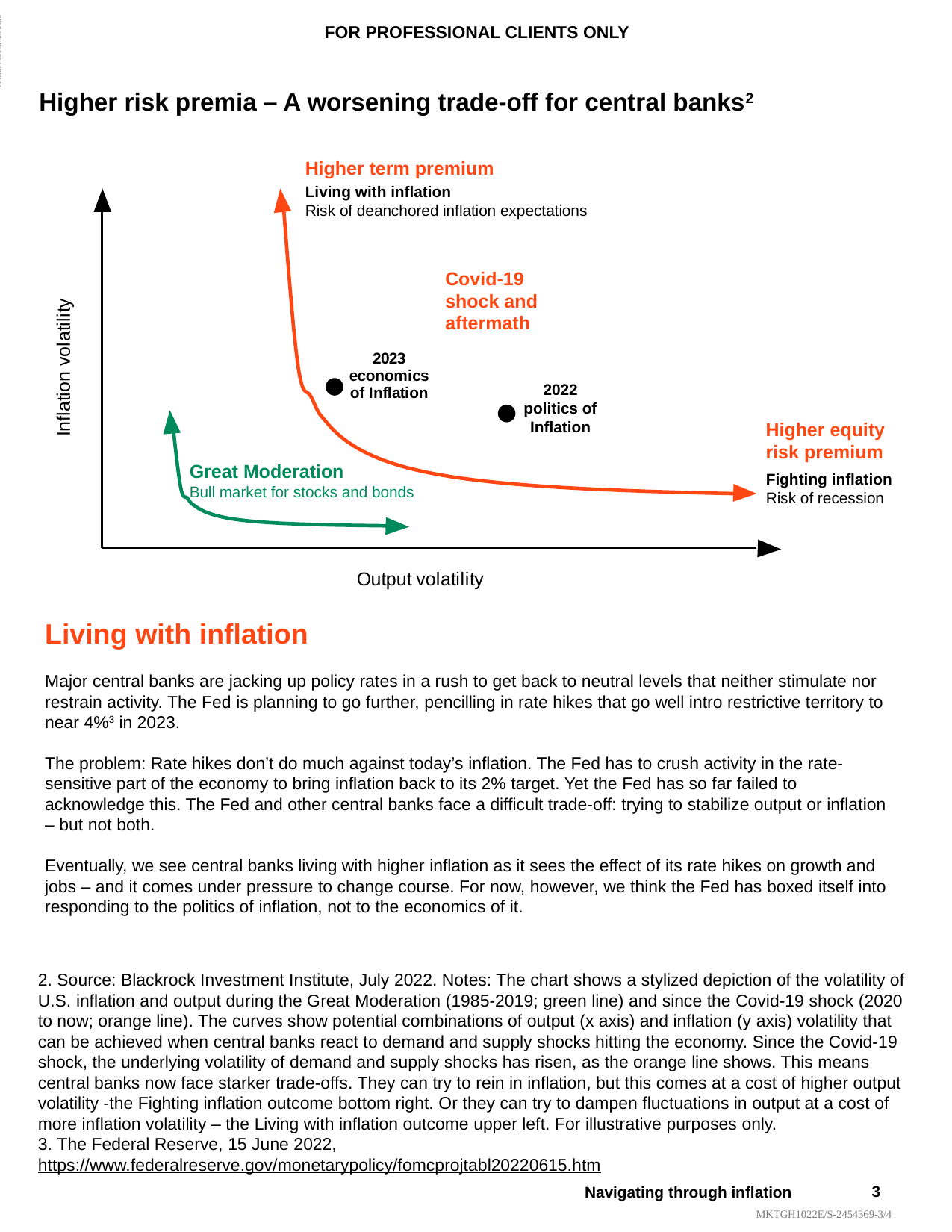

ADMASTER-STAMP!MKTGH1022E/S-2454369-3/4

FOR PROFESSIONAL CLIENTS ONLY
Higher risk premia – A worsening trade-off for central banks2
Higher term premium

Living with inflation
Risk of deanchored inflation expectations

### Chart

| Category |  |  |
|---|---|---|
2023 economics of inflation
Covid-19 shock and aftermath

2022 politics of Inflation

Higher equity risk premium

Great Moderation
Bull market for stocks and bonds
Fighting inflation
Risk of recession

Living with inflation

Major central banks are jacking up policy rates in a rush to get back to neutral levels that neither stimulate nor restrain activity. The Fed is planning to go further, pencilling in rate hikes that go well intro restrictive territory to near 4%3 in 2023.

The problem: Rate hikes don’t do much against today’s inflation. The Fed has to crush activity in the rate-sensitive part of the economy to bring inflation back to its 2% target. Yet the Fed has so far failed to acknowledge this. The Fed and other central banks face a difficult trade-off: trying to stabilize output or inflation – but not both.

Eventually, we see central banks living with higher inflation as it sees the effect of its rate hikes on growth and jobs – and it comes under pressure to change course. For now, however, we think the Fed has boxed itself into responding to the politics of inflation, not to the economics of it.
2. Source: Blackrock Investment Institute, July 2022. Notes: The chart shows a stylized depiction of the volatility of U.S. inflation and output during the Great Moderation (1985-2019; green line) and since the Covid-19 shock (2020 to now; orange line). The curves show potential combinations of output (x axis) and inflation (y axis) volatility that can be achieved when central banks react to demand and supply shocks hitting the economy. Since the Covid-19 shock, the underlying volatility of demand and supply shocks has risen, as the orange line shows. This means central banks now face starker trade-offs. They can try to rein in inflation, but this comes at a cost of higher output volatility -the Fighting inflation outcome bottom right. Or they can try to dampen fluctuations in output at a cost of more inflation volatility – the Living with inflation outcome upper left. For illustrative purposes only.
3. The Federal Reserve, 15 June 2022,  https://www.federalreserve.gov/monetarypolicy/fomcprojtabl20220615.htm

Navigating through inflation
3
MKTGH1022E/S-2454369-3/4